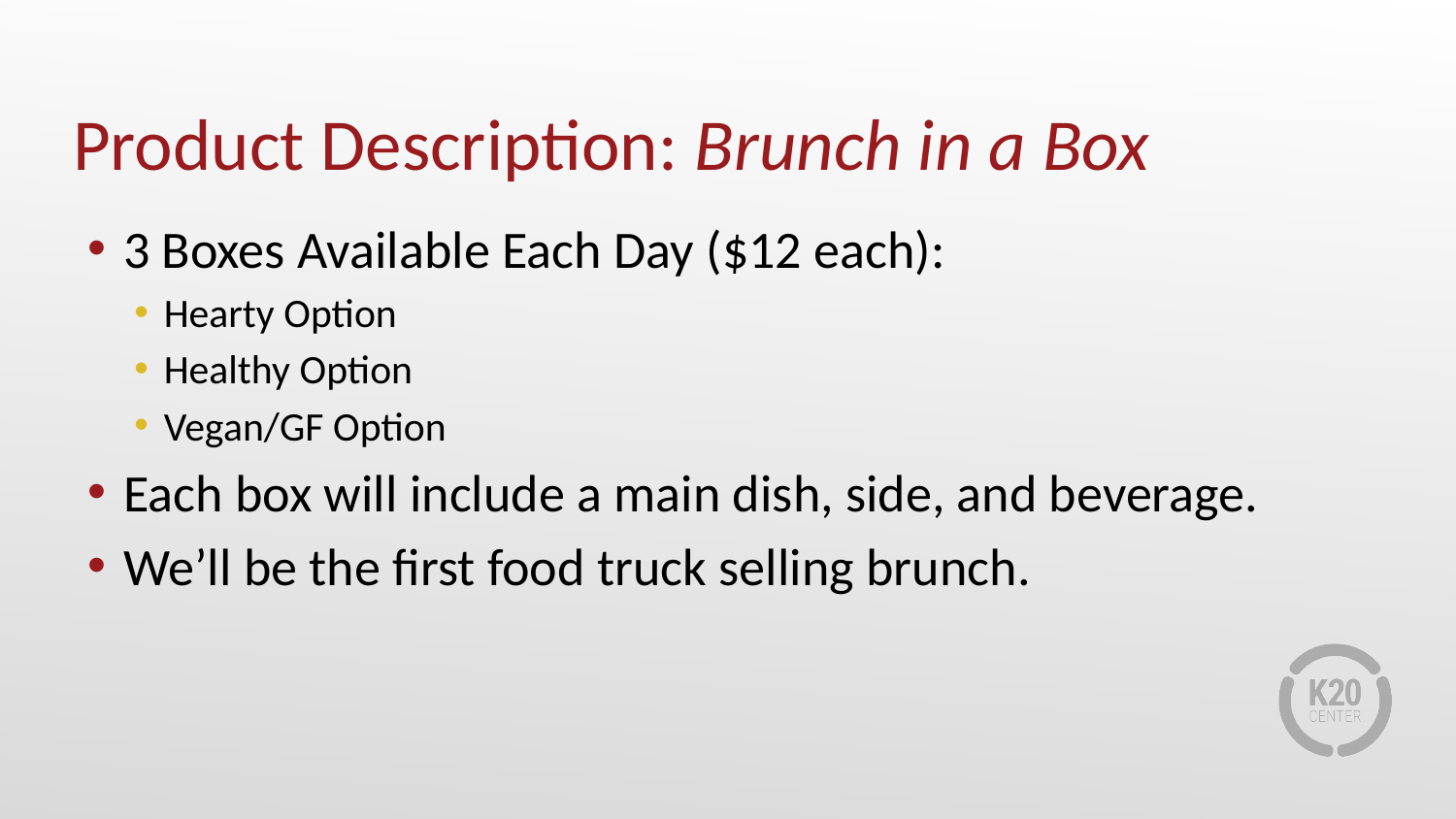

# Product Description: Brunch in a Box
3 Boxes Available Each Day ($12 each):
Hearty Option
Healthy Option
Vegan/GF Option
Each box will include a main dish, side, and beverage.
We’ll be the first food truck selling brunch.